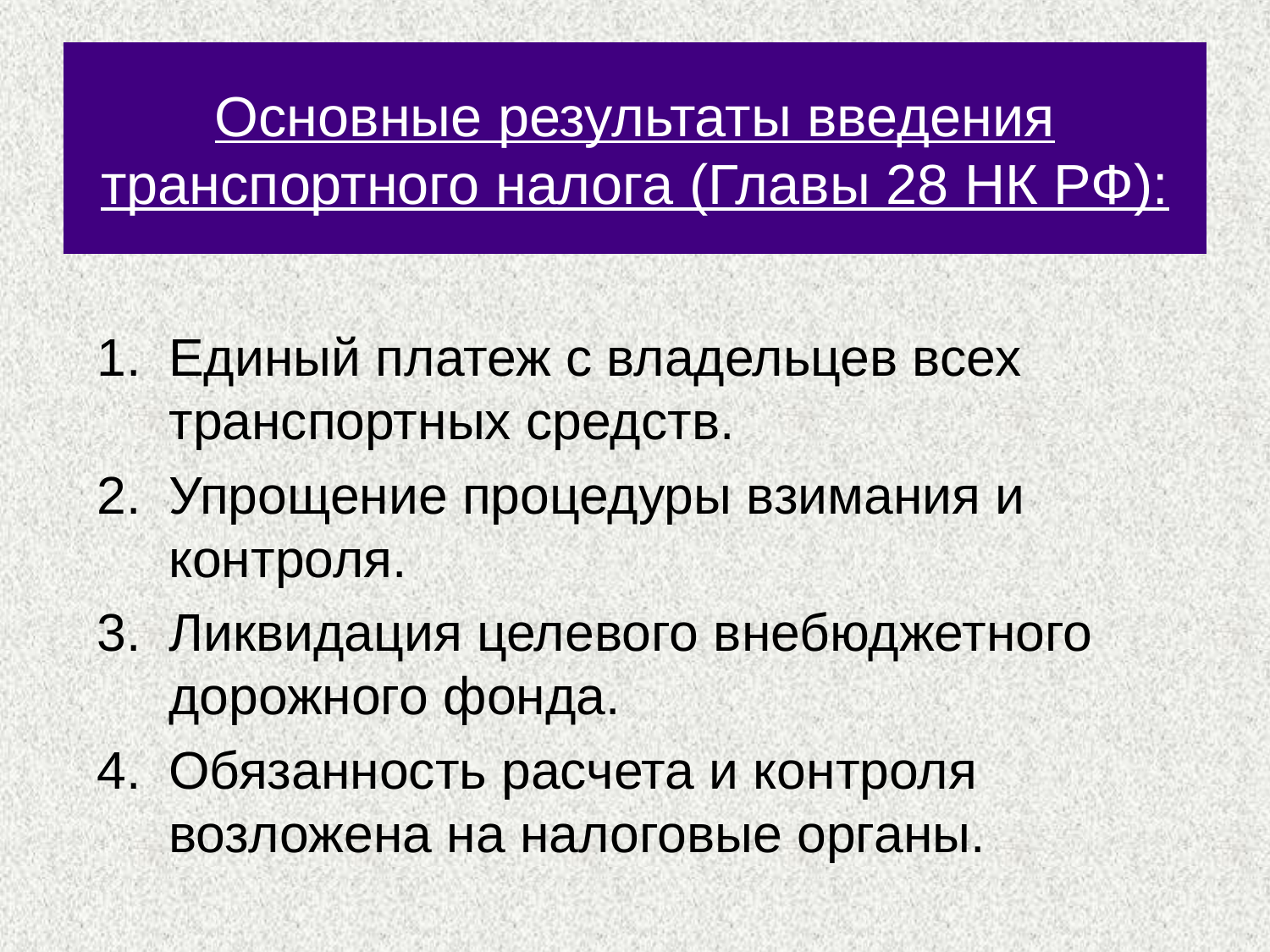

# Основные результаты введения транспортного налога (Главы 28 НК РФ):
Единый платеж с владельцев всех транспортных средств.
Упрощение процедуры взимания и контроля.
Ликвидация целевого внебюджетного дорожного фонда.
Обязанность расчета и контроля возложена на налоговые органы.